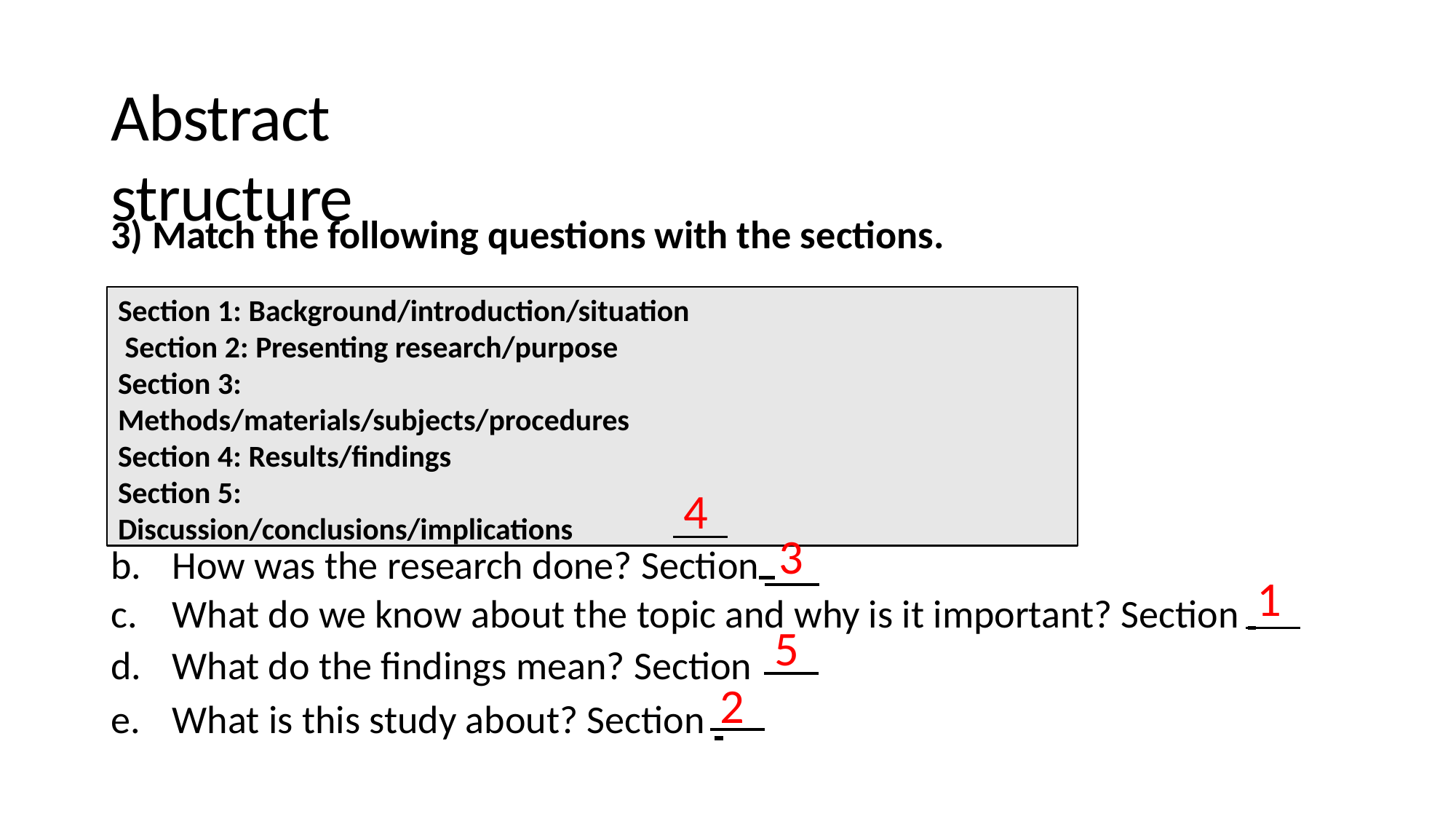

# Abstract structure
3) Match the following questions with the sections.
Section 1: Background/introduction/situation  Section 2: Presenting research/purpose
Section 3: Methods/materials/subjects/procedures
Section 4: Results/findings
Section 5: Discussion/conclusions/implications
4
What was discovered? Section
How was the research done? Section
What do we know about the topic and why is it important? Section
What do the findings mean? Section
What is this study about? Section
3

1

5

2